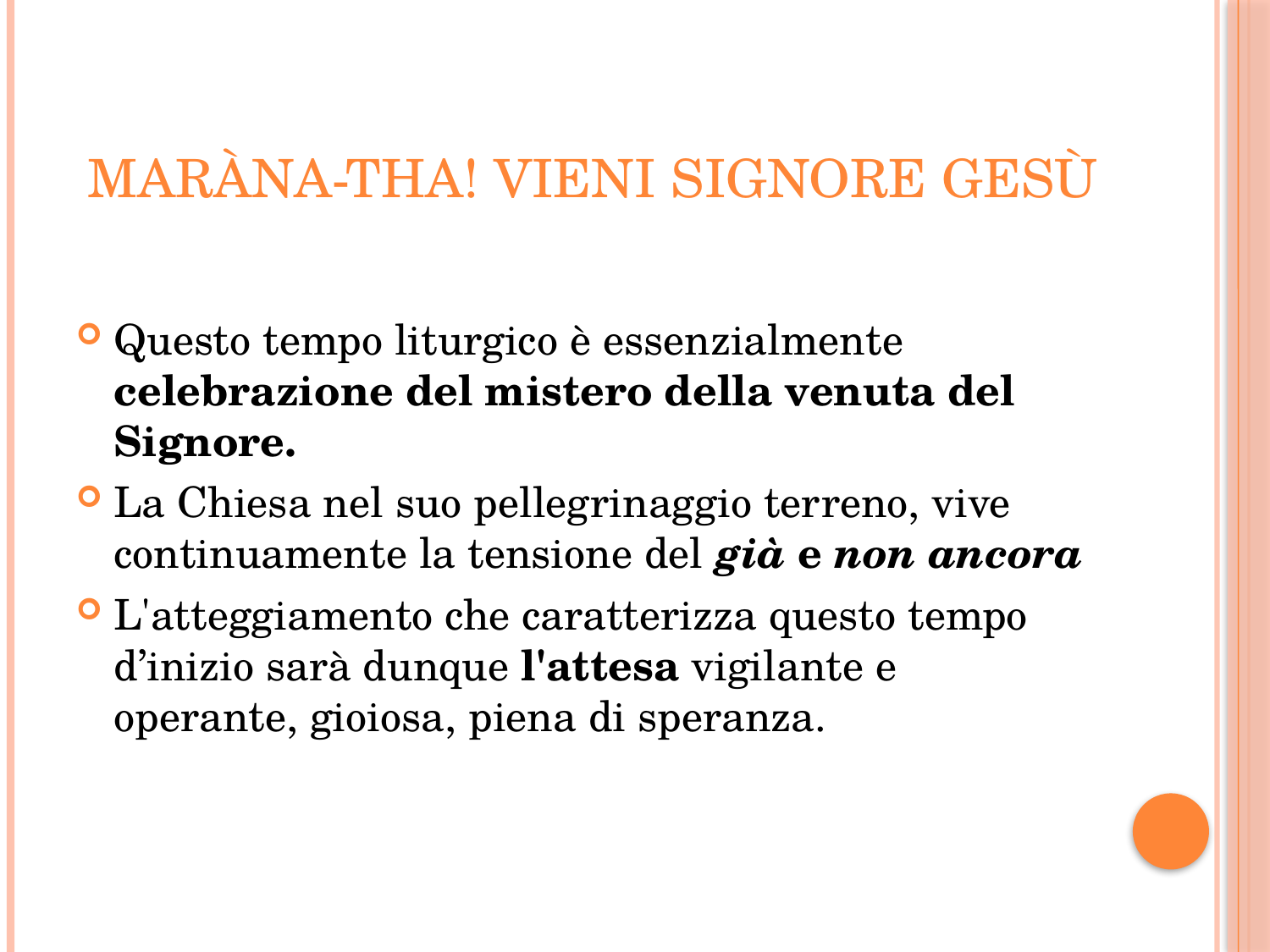

# Maràna-tha! Vieni Signore Gesù
Questo tempo liturgico è essenzialmente celebrazione del mistero della venuta del Signore.
La Chiesa nel suo pellegrinaggio terreno, vive continuamente la tensione del già e non ancora
L'atteggiamento che caratterizza questo tempo d’inizio sarà dunque l'attesa vigilante e operante, gioiosa, piena di speranza.